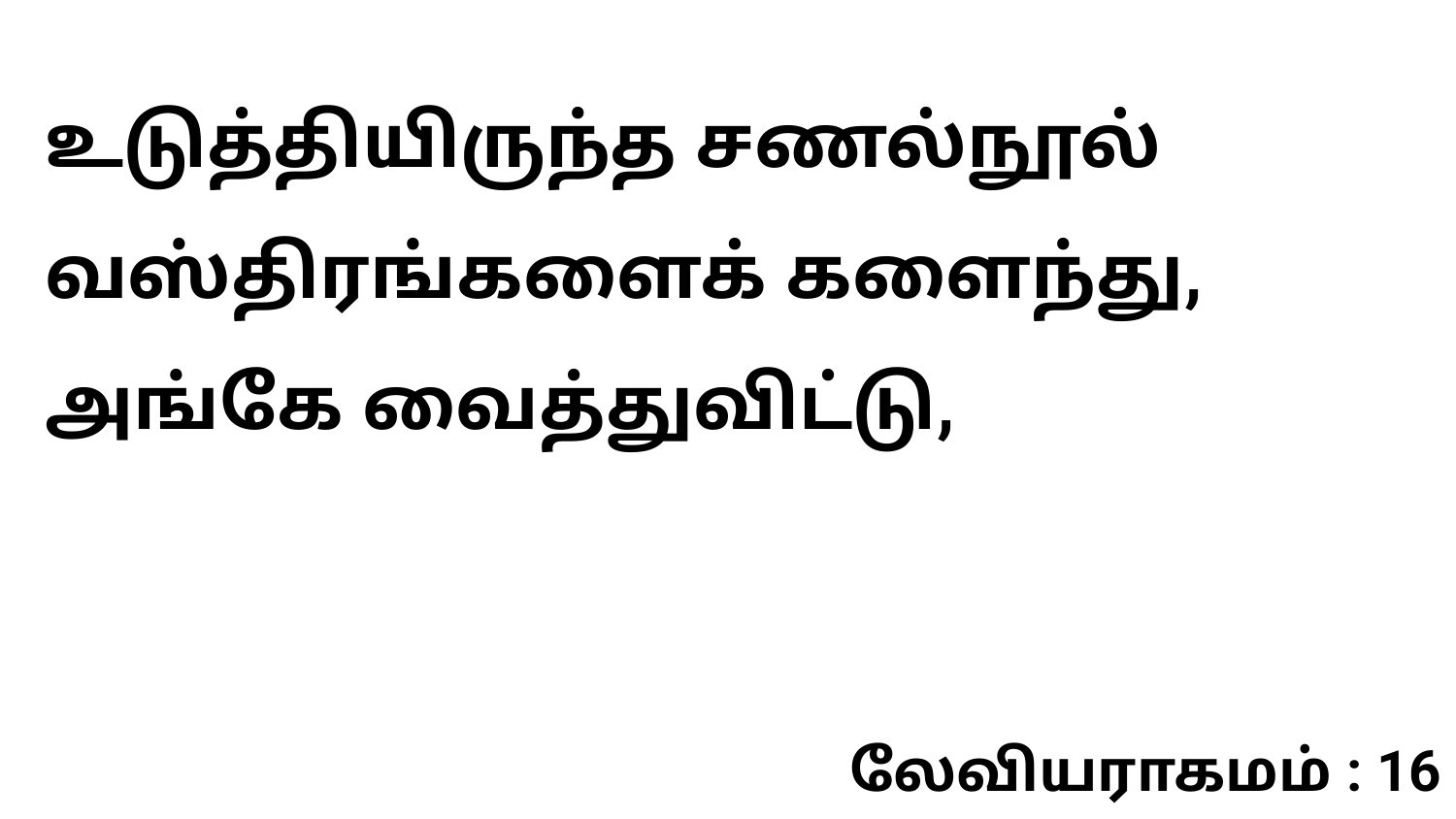

உடுத்தியிருந்த சணல்நூல் வஸ்திரங்களைக் களைந்து, அங்கே வைத்துவிட்டு,
லேவியராகமம் : 16